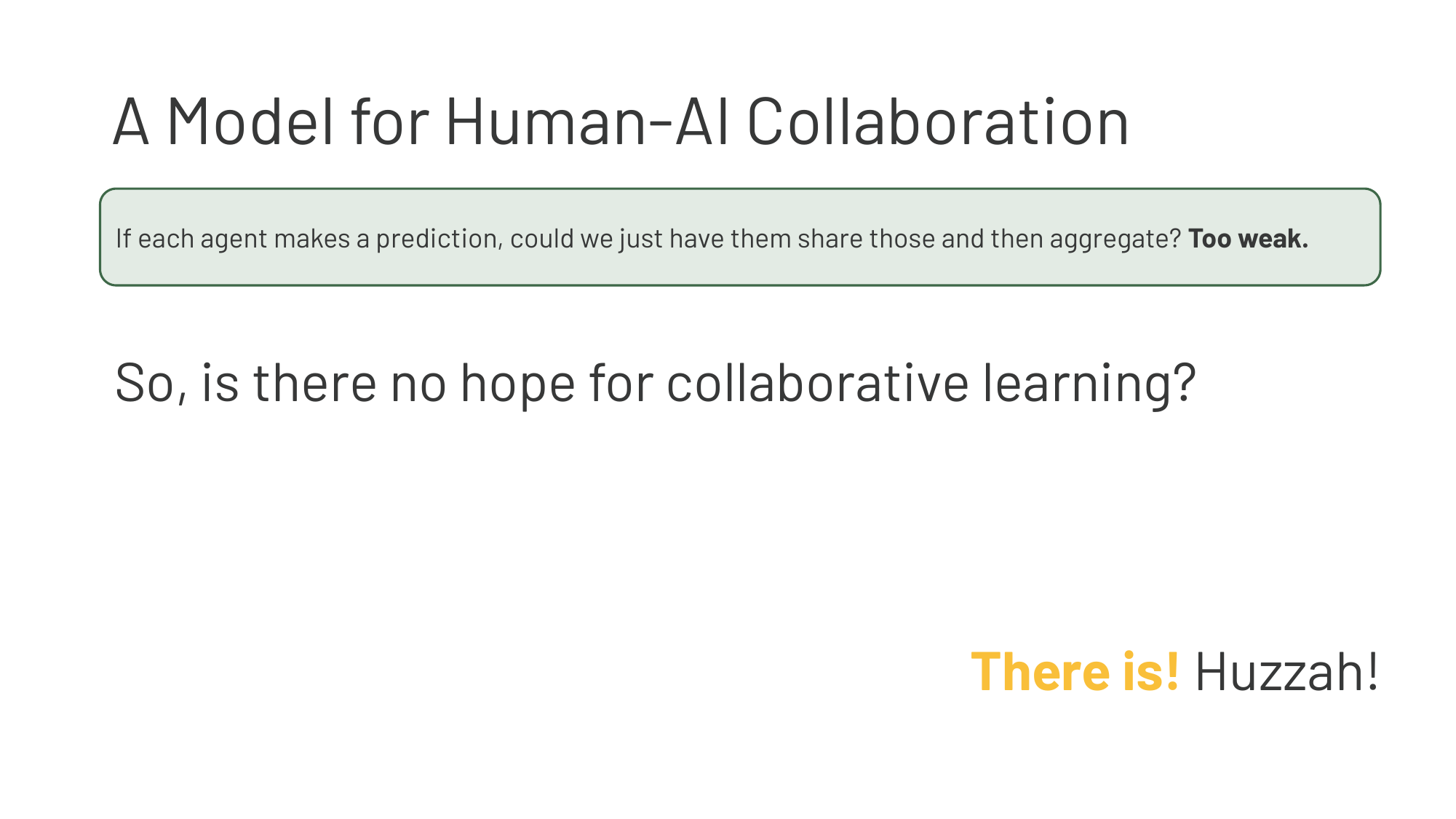

# A Model for Human-AI Collaboration
If each agent makes a prediction, could we just have them share those and then aggregate? Too weak.
So, is there no hope for collaborative learning?
There is! Huzzah!